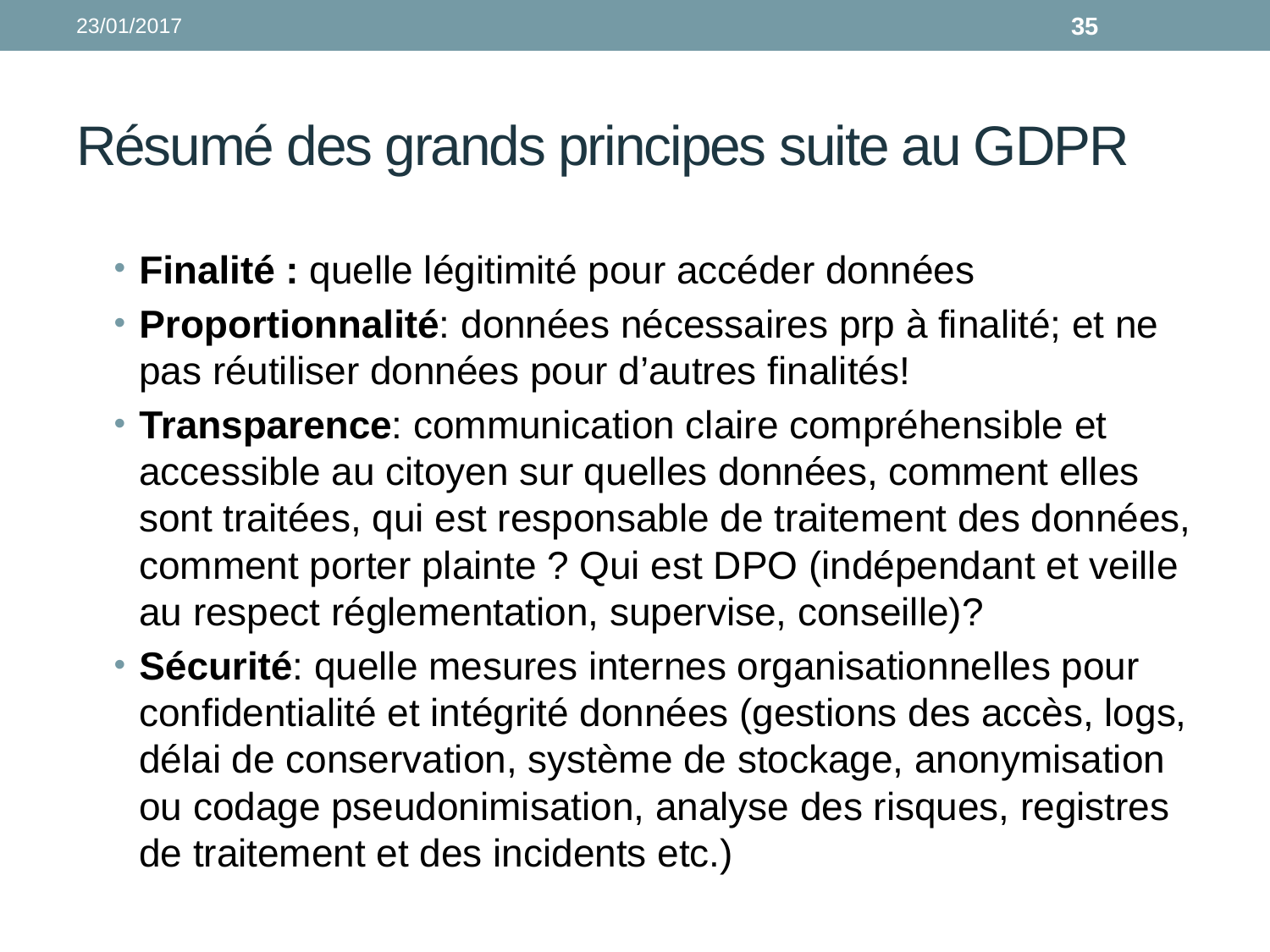

23/01/2017
35
# Résumé des grands principes suite au GDPR

Finalité : quelle légitimité pour accéder données
Proportionnalité: données nécessaires prp à finalité; et ne pas réutiliser données pour d’autres finalités!
Transparence: communication claire compréhensible et accessible au citoyen sur quelles données, comment elles sont traitées, qui est responsable de traitement des données, comment porter plainte ? Qui est DPO (indépendant et veille au respect réglementation, supervise, conseille)?
Sécurité: quelle mesures internes organisationnelles pour confidentialité et intégrité données (gestions des accès, logs, délai de conservation, système de stockage, anonymisation ou codage pseudonimisation, analyse des risques, registres de traitement et des incidents etc.)